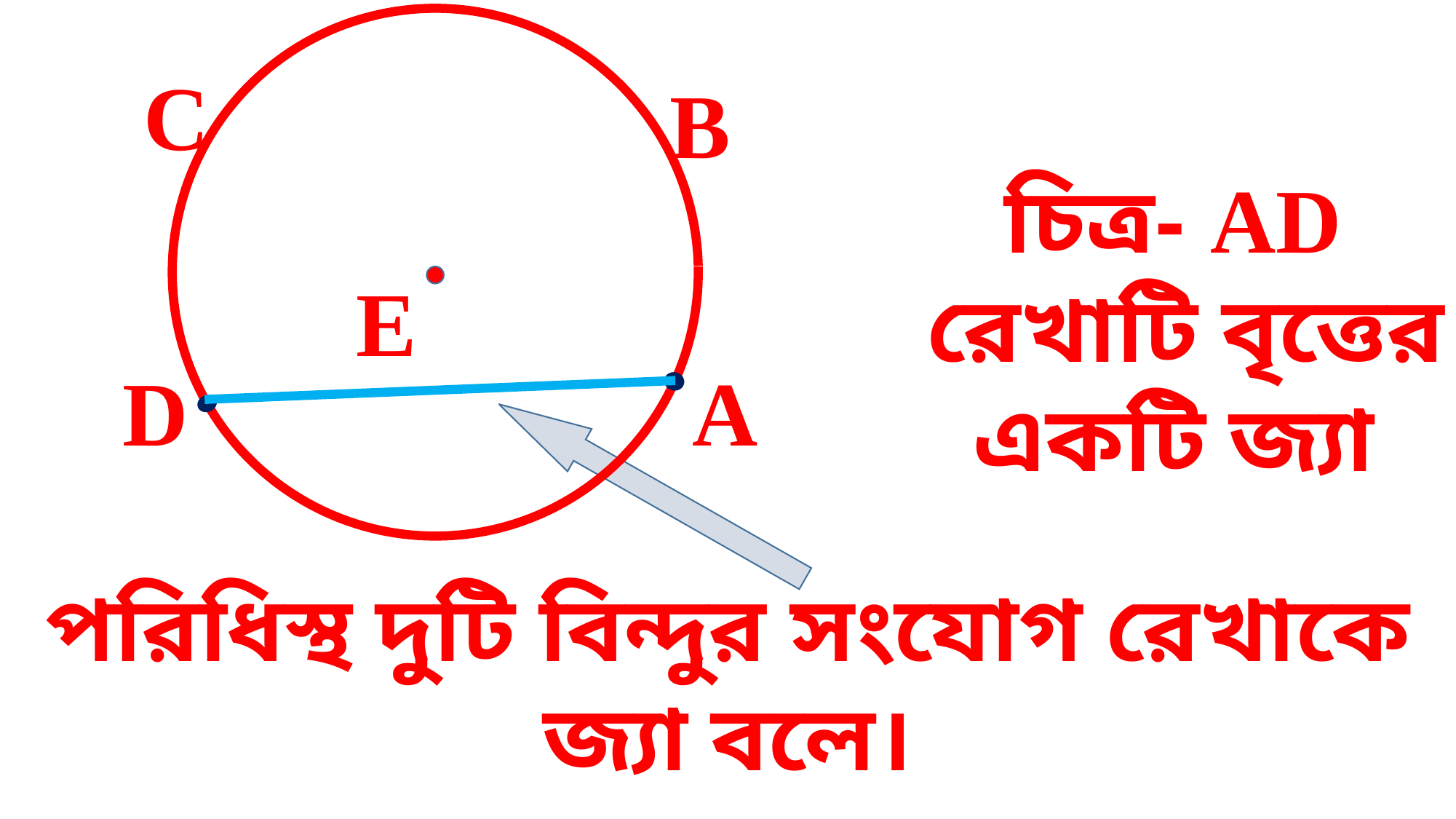

C
B
চিত্র- AD  রেখাটি বৃত্তের একটি জ্যা
E

D
A

পরিধিস্থ দুটি বিন্দুর সংযোগ রেখাকে জ্যা বলে।